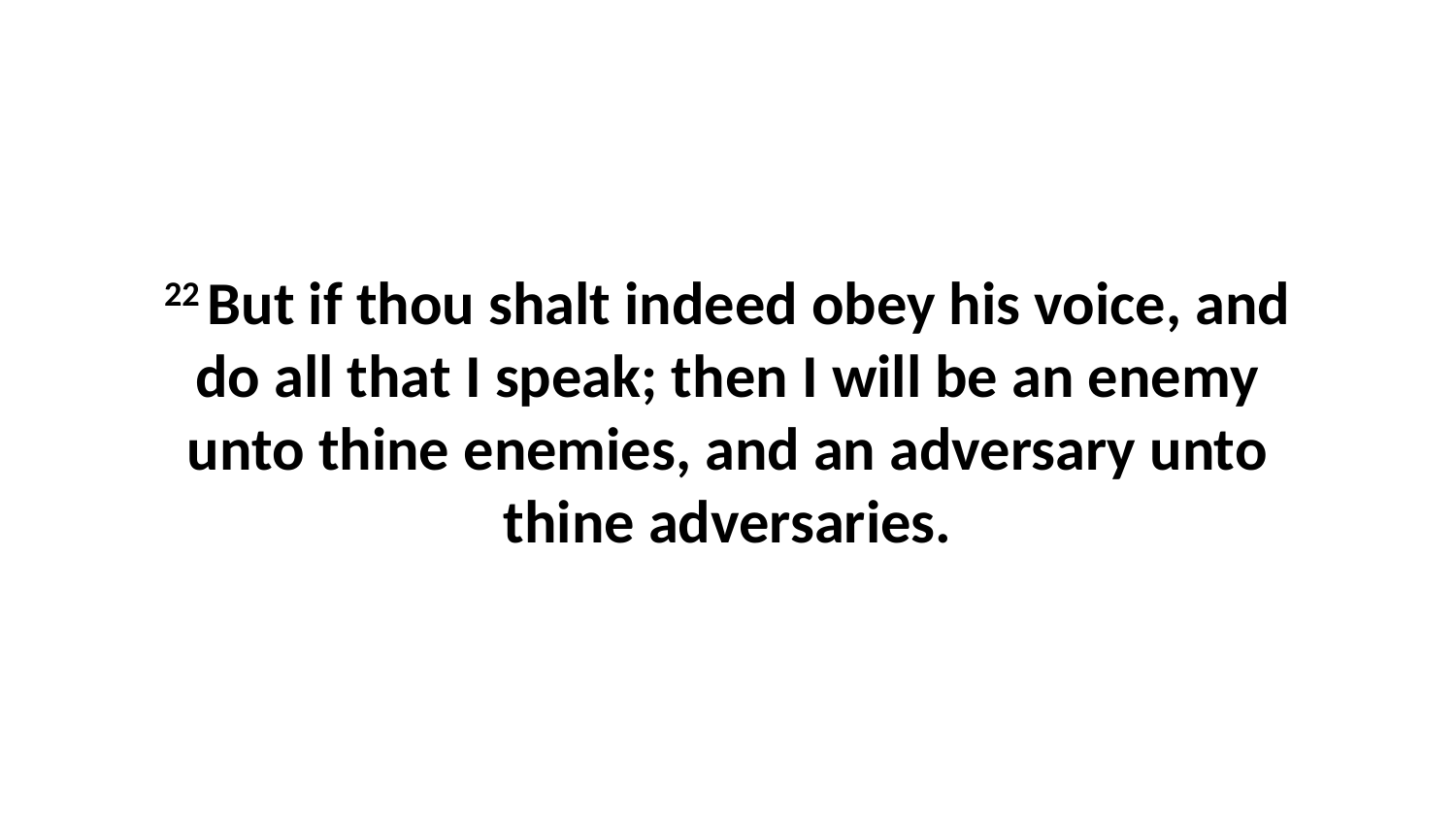

22 But if thou shalt indeed obey his voice, and do all that I speak; then I will be an enemy unto thine enemies, and an adversary unto thine adversaries.